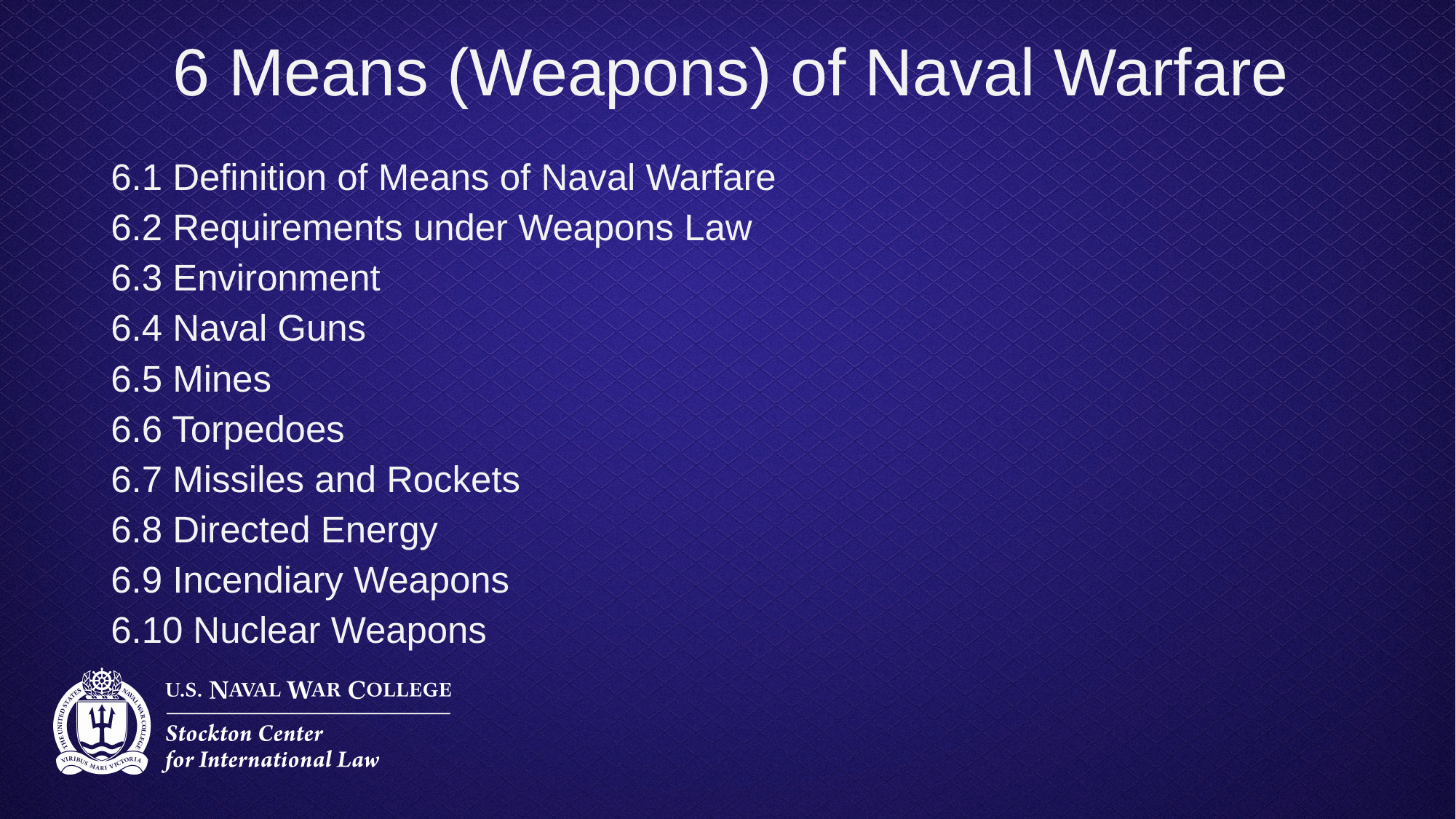

# 6 Means (Weapons) of Naval Warfare
6.1 Definition of Means of Naval Warfare
6.2 Requirements under Weapons Law
6.3 Environment
6.4 Naval Guns
6.5 Mines
6.6 Torpedoes
6.7 Missiles and Rockets
6.8 Directed Energy
6.9 Incendiary Weapons
6.10 Nuclear Weapons